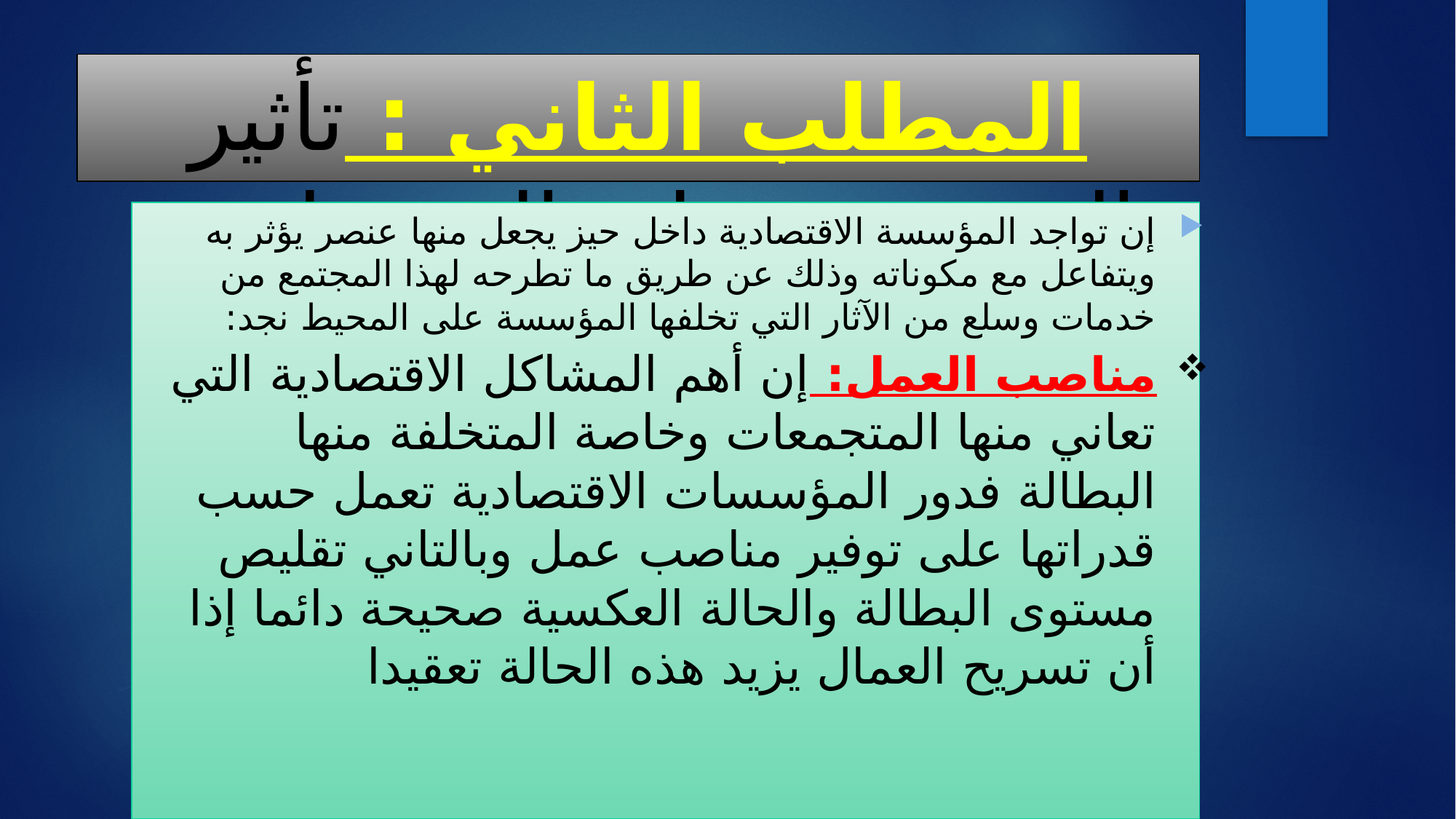

# المطلب الثاني : تأثير المؤسسة على المحيط
إن تواجد المؤسسة الاقتصادية داخل حيز يجعل منها عنصر يؤثر به ويتفاعل مع مكوناته وذلك عن طريق ما تطرحه لهذا المجتمع من خدمات وسلع من الآثار التي تخلفها المؤسسة على المحيط نجد:
مناصب العمل: إن أهم المشاكل الاقتصادية التي تعاني منها المتجمعات وخاصة المتخلفة منها البطالة فدور المؤسسات الاقتصادية تعمل حسب قدراتها على توفير مناصب عمل وبالتاني تقليص مستوى البطالة والحالة العكسية صحيحة دائما إذا أن تسريح العمال يزيد هذه الحالة تعقيدا